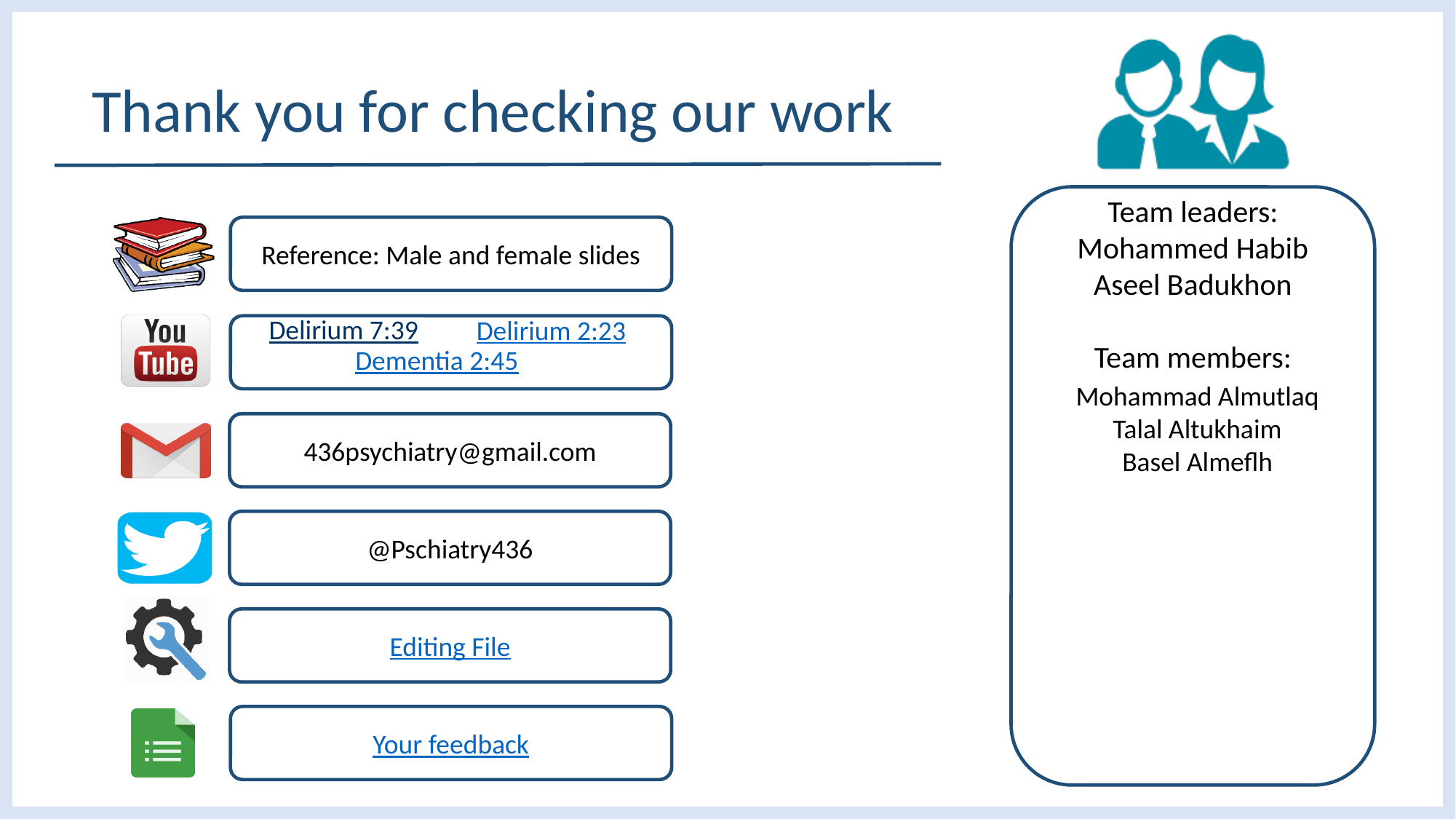

Delirium 7:39
Delirium 2:23
Dementia 2:45
Mohammad Almutlaq
Talal Altukhaim
Basel Almeflh